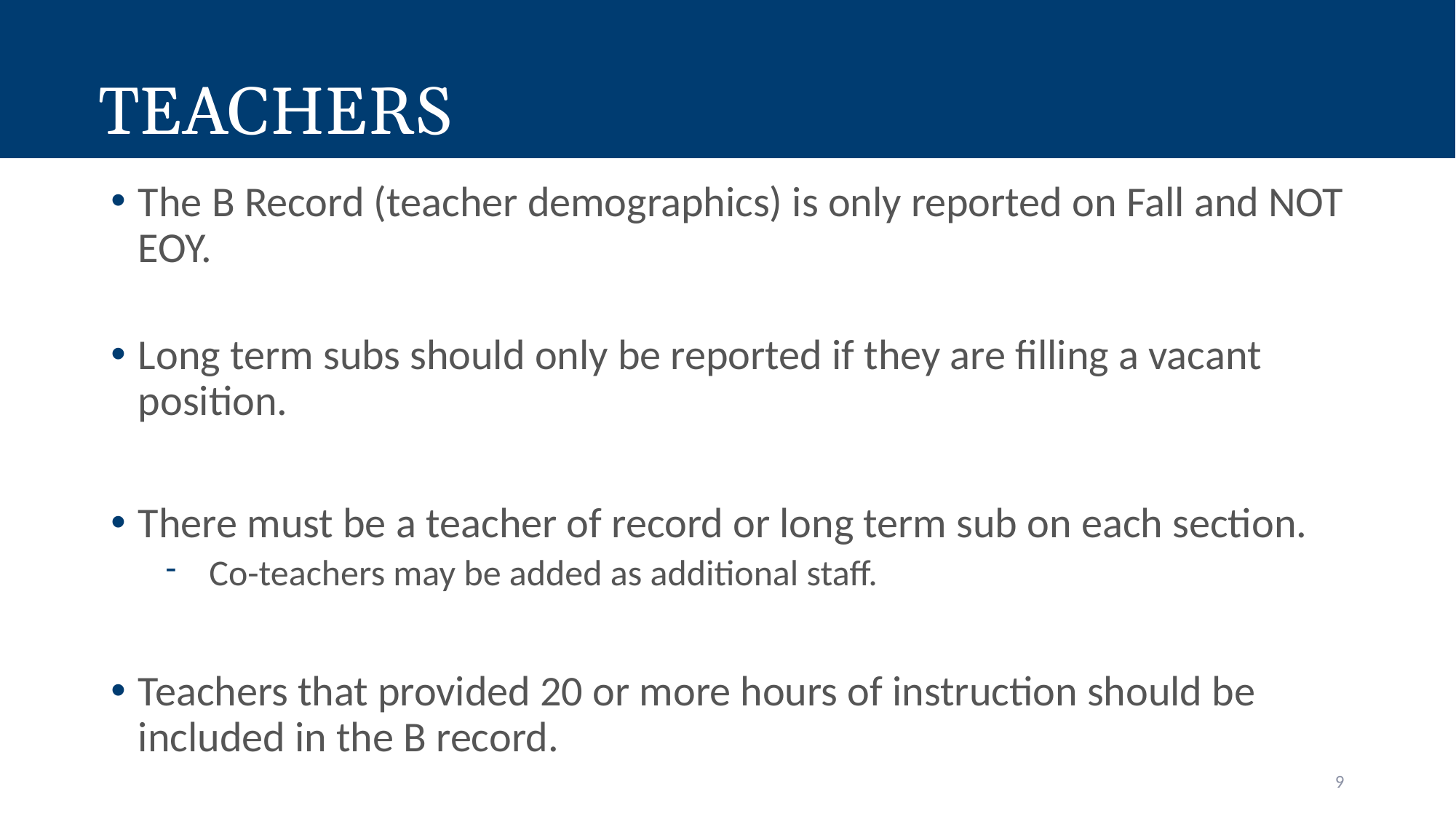

Teachers
The B Record (teacher demographics) is only reported on Fall and NOT EOY.

Long term subs should only be reported if they are filling a vacant position.

There must be a teacher of record or long term sub on each section.
  Co-teachers may be added as additional staff.

Teachers that provided 20 or more hours of instruction should be included in the B record.

9